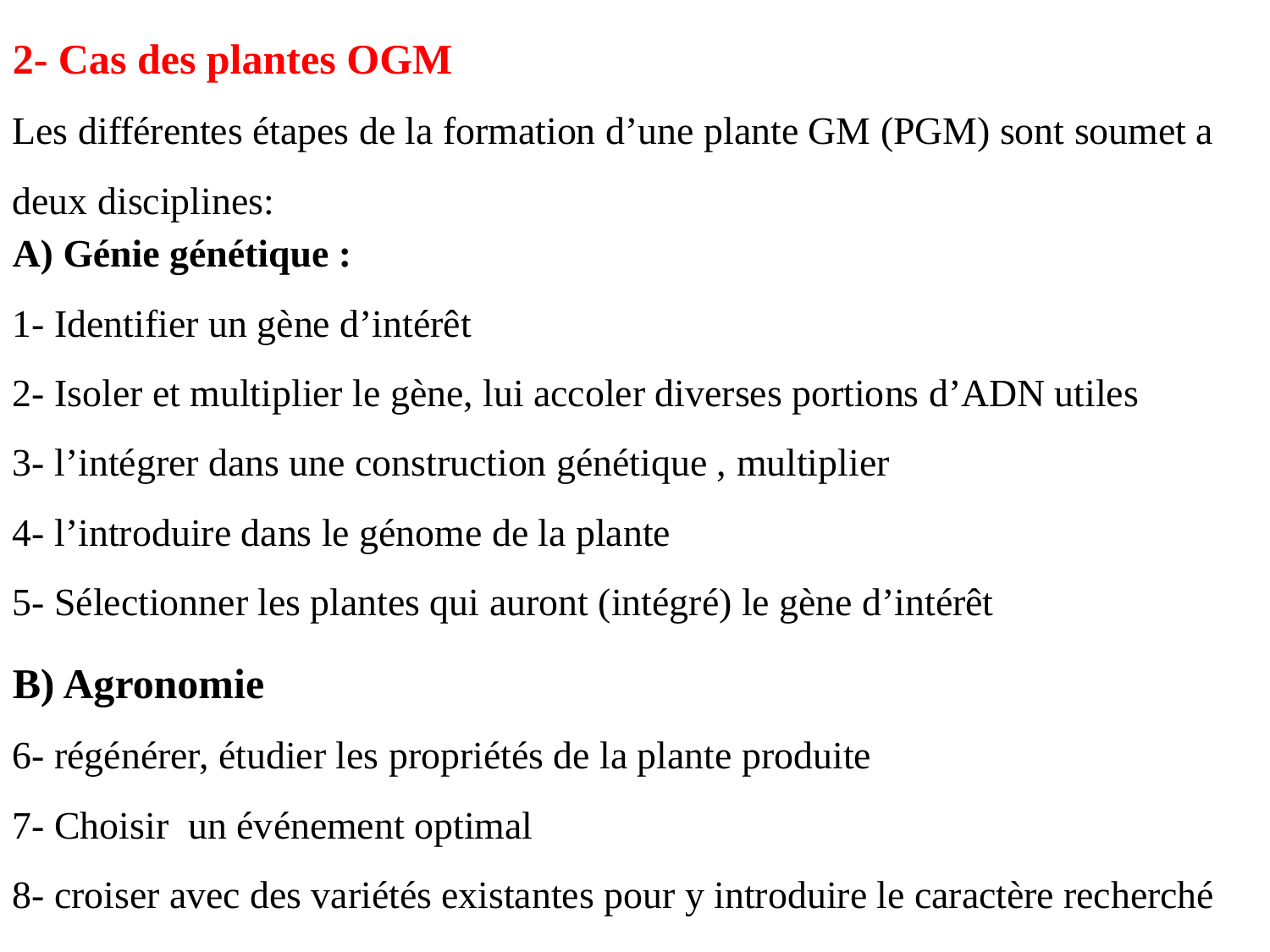

2- Cas des plantes OGM
Les différentes étapes de la formation d’une plante GM (PGM) sont soumet a deux disciplines:

A) Génie génétique :
1- Identifier un gène d’intérêt
2- Isoler et multiplier le gène, lui accoler diverses portions d’ADN utiles
3- l’intégrer dans une construction génétique , multiplier
4- l’introduire dans le génome de la plante
5- Sélectionner les plantes qui auront (intégré) le gène d’intérêt
B) Agronomie
6- régénérer, étudier les propriétés de la plante produite
7- Choisir  un événement optimal
8- croiser avec des variétés existantes pour y introduire le caractère recherché